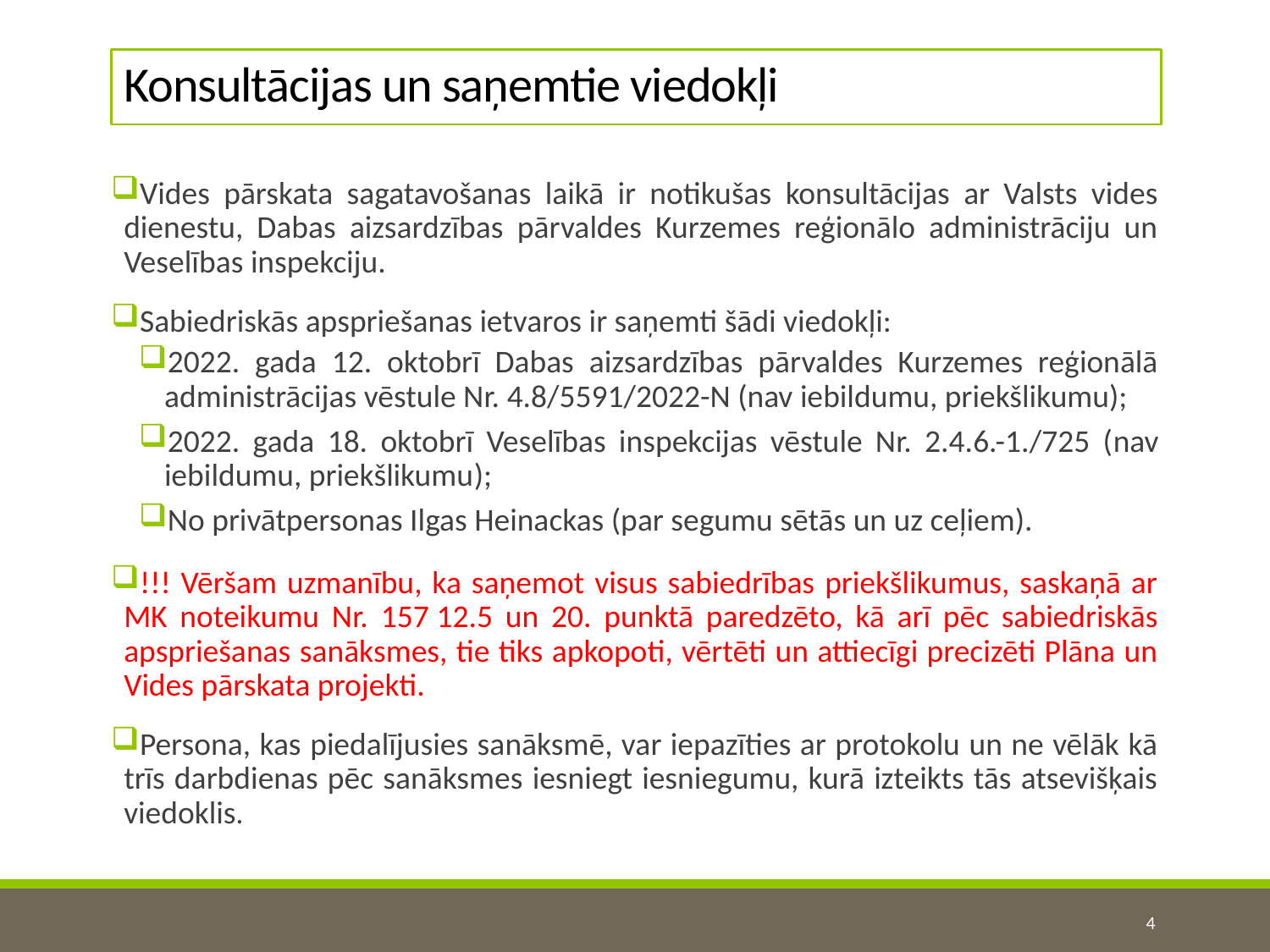

# Konsultācijas un saņemtie viedokļi
Vides pārskata sagatavošanas laikā ir notikušas konsultācijas ar Valsts vides dienestu, Dabas aizsardzības pārvaldes Kurzemes reģionālo administrāciju un Veselības inspekciju.
Sabiedriskās apspriešanas ietvaros ir saņemti šādi viedokļi:
2022. gada 12. oktobrī Dabas aizsardzības pārvaldes Kurzemes reģionālā administrācijas vēstule Nr. 4.8/5591/2022-N (nav iebildumu, priekšlikumu);
2022. gada 18. oktobrī Veselības inspekcijas vēstule Nr. 2.4.6.-1./725 (nav iebildumu, priekšlikumu);
No privātpersonas Ilgas Heinackas (par segumu sētās un uz ceļiem).
!!! Vēršam uzmanību, ka saņemot visus sabiedrības priekšlikumus, saskaņā ar MK noteikumu Nr. 157 12.5 un 20. punktā paredzēto, kā arī pēc sabiedriskās apspriešanas sanāksmes, tie tiks apkopoti, vērtēti un attiecīgi precizēti Plāna un Vides pārskata projekti.
Persona, kas piedalījusies sanāksmē, var iepazīties ar protokolu un ne vēlāk kā trīs darbdienas pēc sanāksmes iesniegt iesniegumu, kurā izteikts tās atsevišķais viedoklis.

4